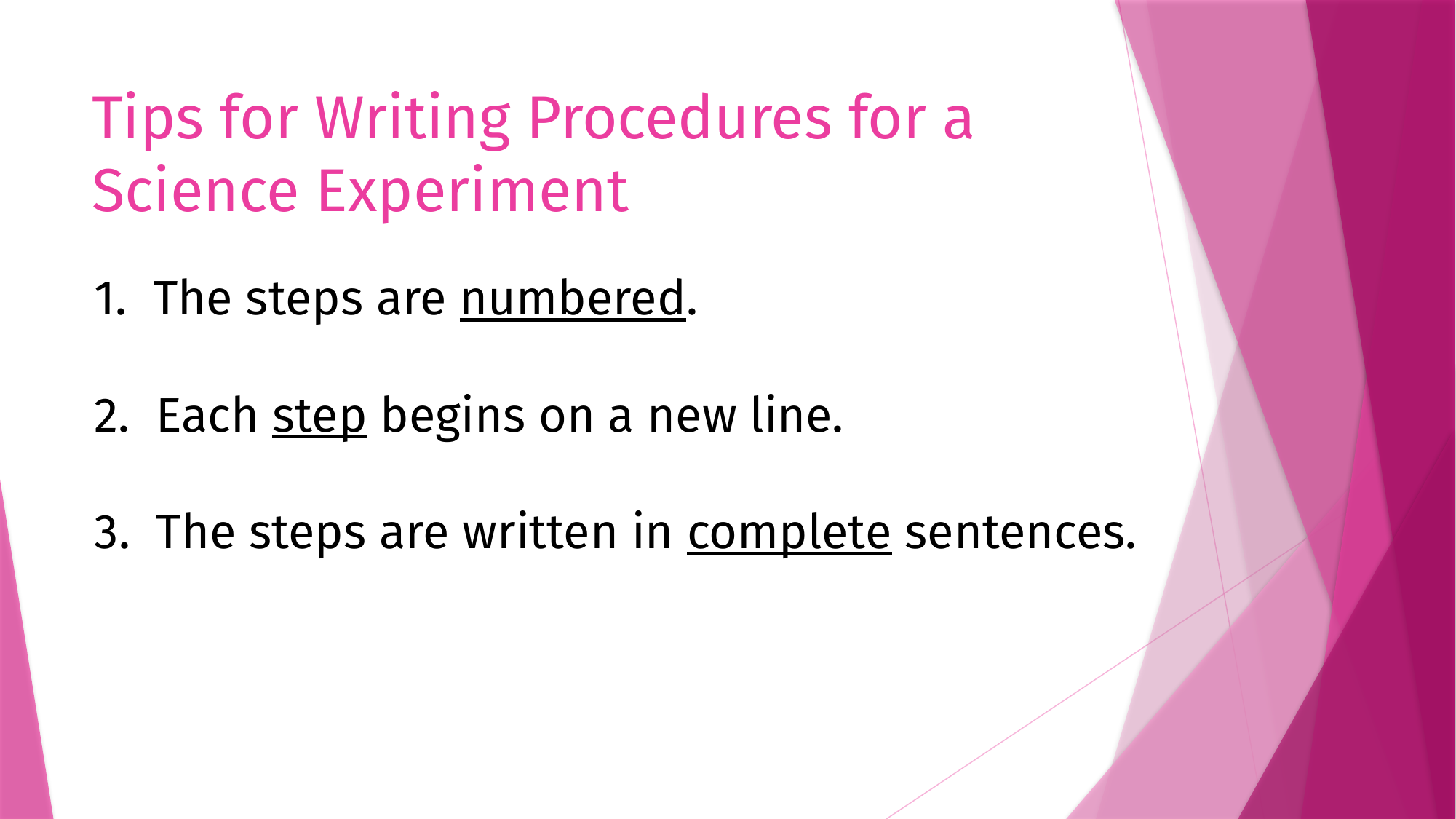

# Tips for Writing Procedures for a Science Experiment
| 1. The steps are numbered.   2. Each step begins on a new line.   3. The steps are written in complete sentences. |
| --- |